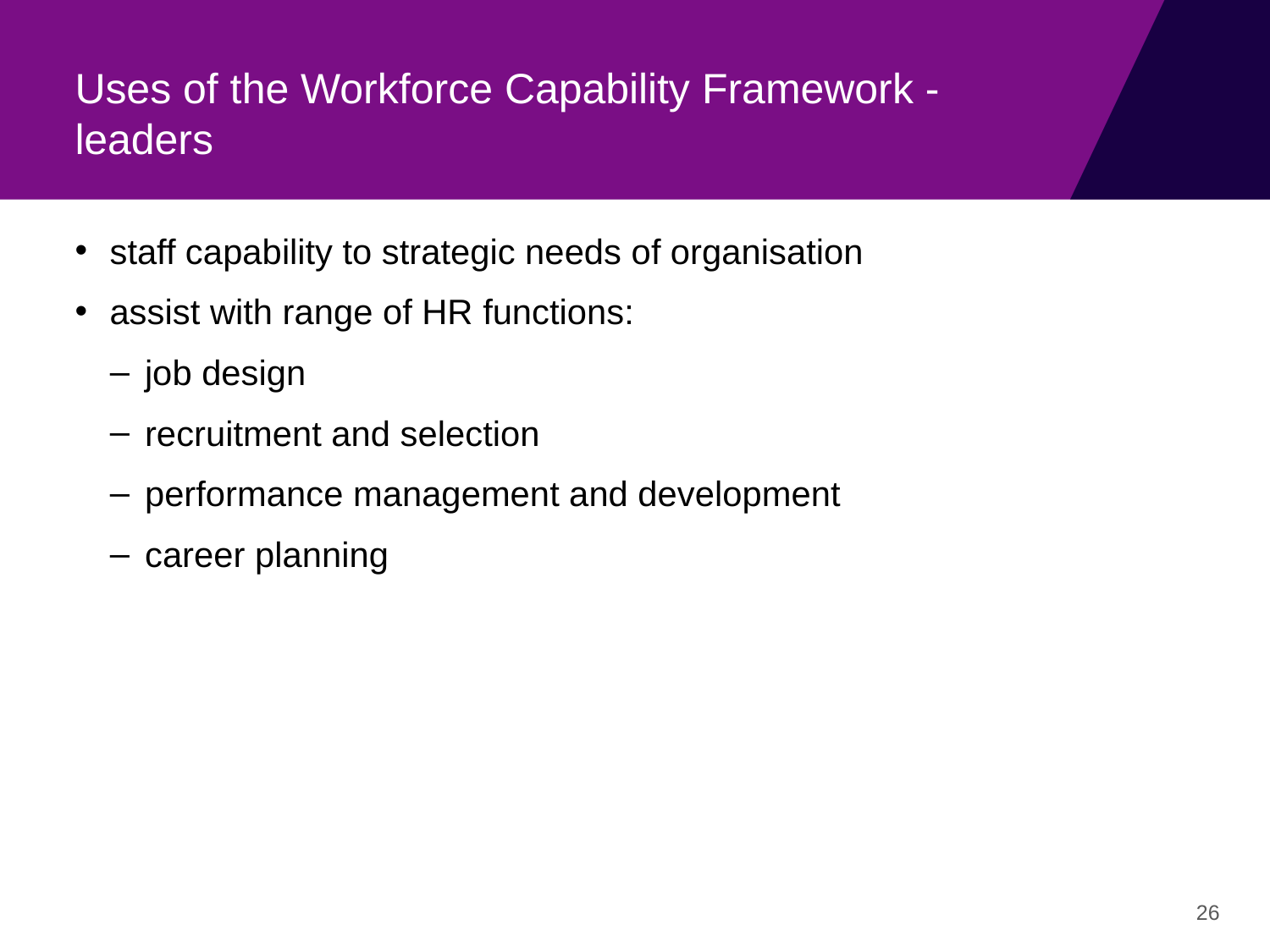

# Uses of the Workforce Capability Framework - leaders
staff capability to strategic needs of organisation
assist with range of HR functions:
job design
recruitment and selection
performance management and development
career planning
26